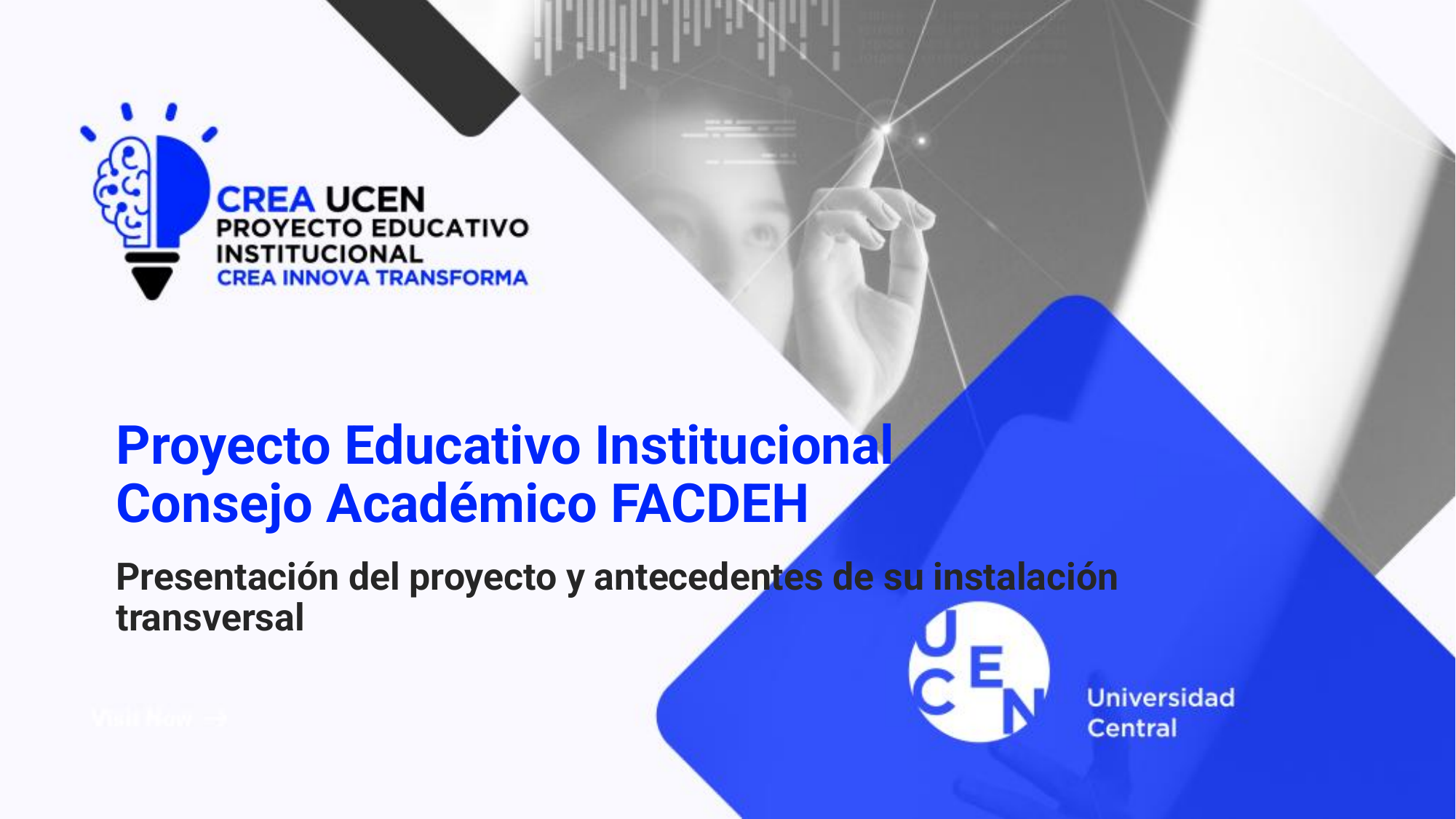

# Proyecto Educativo Institucional Consejo Académico FACDEH
Presentación del proyecto y antecedentes de su instalación transversal